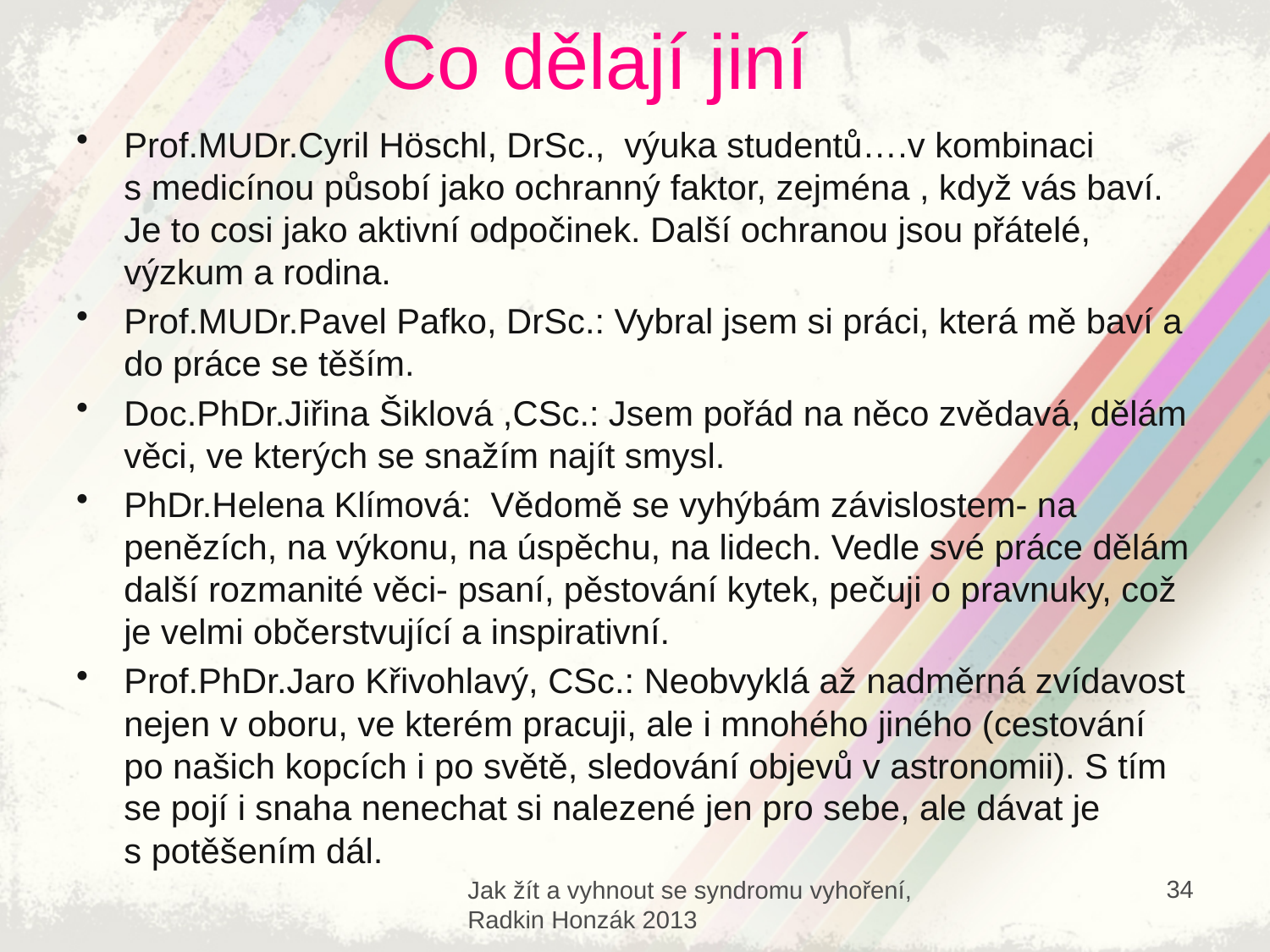

# Co dělají jiní
Prof.MUDr.Cyril Höschl, DrSc.,  výuka studentů….v kombinaci s medicínou působí jako ochranný faktor, zejména , když vás baví. Je to cosi jako aktivní odpočinek. Další ochranou jsou přátelé, výzkum a rodina.
Prof.MUDr.Pavel Pafko, DrSc.: Vybral jsem si práci, která mě baví a do práce se těším.
Doc.PhDr.Jiřina Šiklová ,CSc.: Jsem pořád na něco zvědavá, dělám věci, ve kterých se snažím najít smysl.
PhDr.Helena Klímová:  Vědomě se vyhýbám závislostem- na penězích, na výkonu, na úspěchu, na lidech. Vedle své práce dělám další rozmanité věci- psaní, pěstování kytek, pečuji o pravnuky, což je velmi občerstvující a inspirativní.
Prof.PhDr.Jaro Křivohlavý, CSc.: Neobvyklá až nadměrná zvídavost nejen v oboru, ve kterém pracuji, ale i mnohého jiného (cestování po našich kopcích i po světě, sledování objevů v astronomii). S tím se pojí i snaha nenechat si nalezené jen pro sebe, ale dávat je s potěšením dál.

34
Jak žít a vyhnout se syndromu vyhoření,
Radkin Honzák 2013